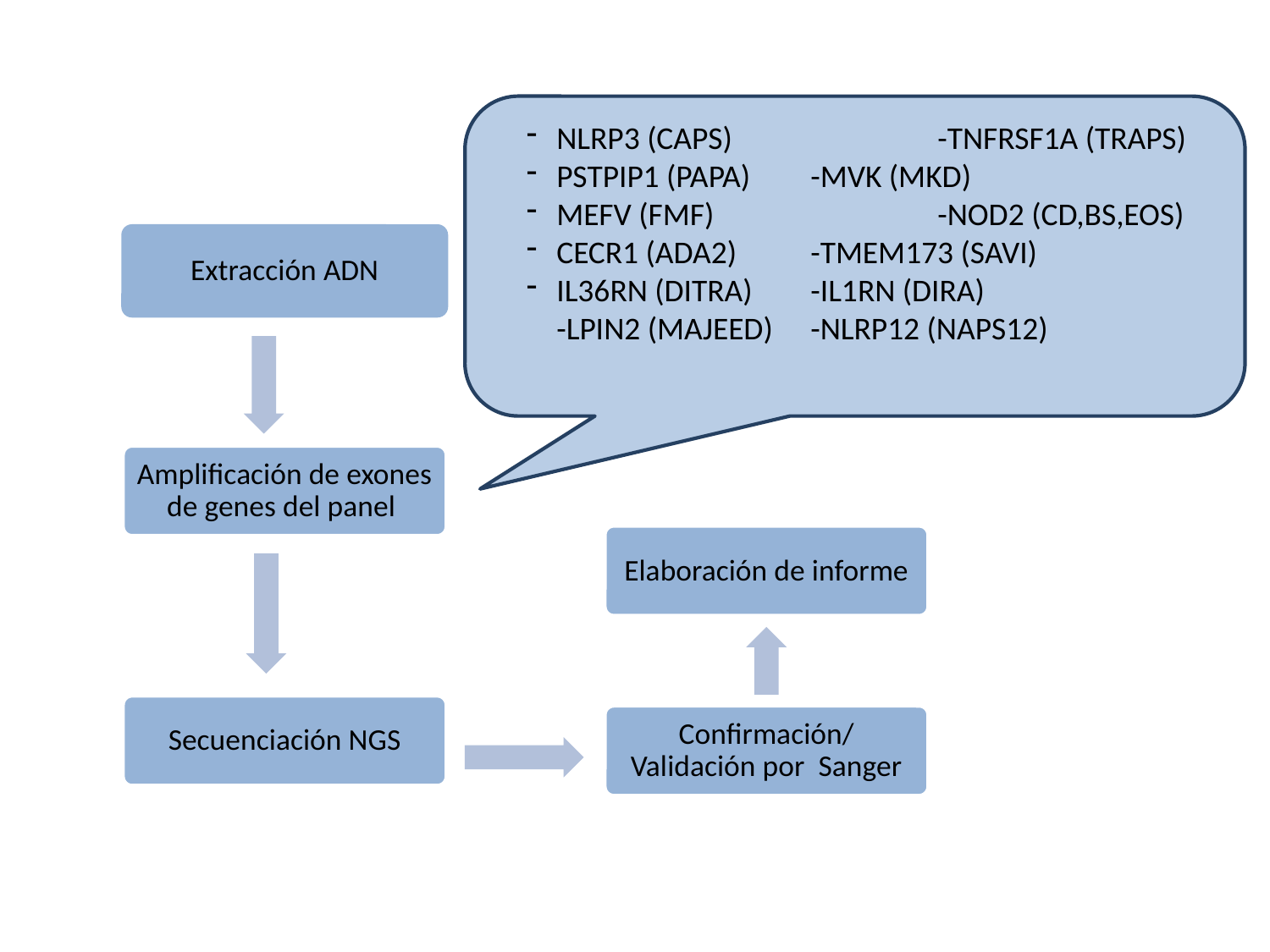

NLRP3 (CAPS)		-TNFRSF1A (TRAPS)
PSTPIP1 (PAPA)	-MVK (MKD)
MEFV (FMF)		-NOD2 (CD,BS,EOS)
CECR1 (ADA2)	-TMEM173 (SAVI)
IL36RN (DITRA)	-IL1RN (DIRA)
-LPIN2 (MAJEED)	-NLRP12 (NAPS12)

Extracción ADN

Amplificación de exones de genes del panel

Secuenciación NGS

Confirmación/Validación por  Sanger

Elaboración de informe